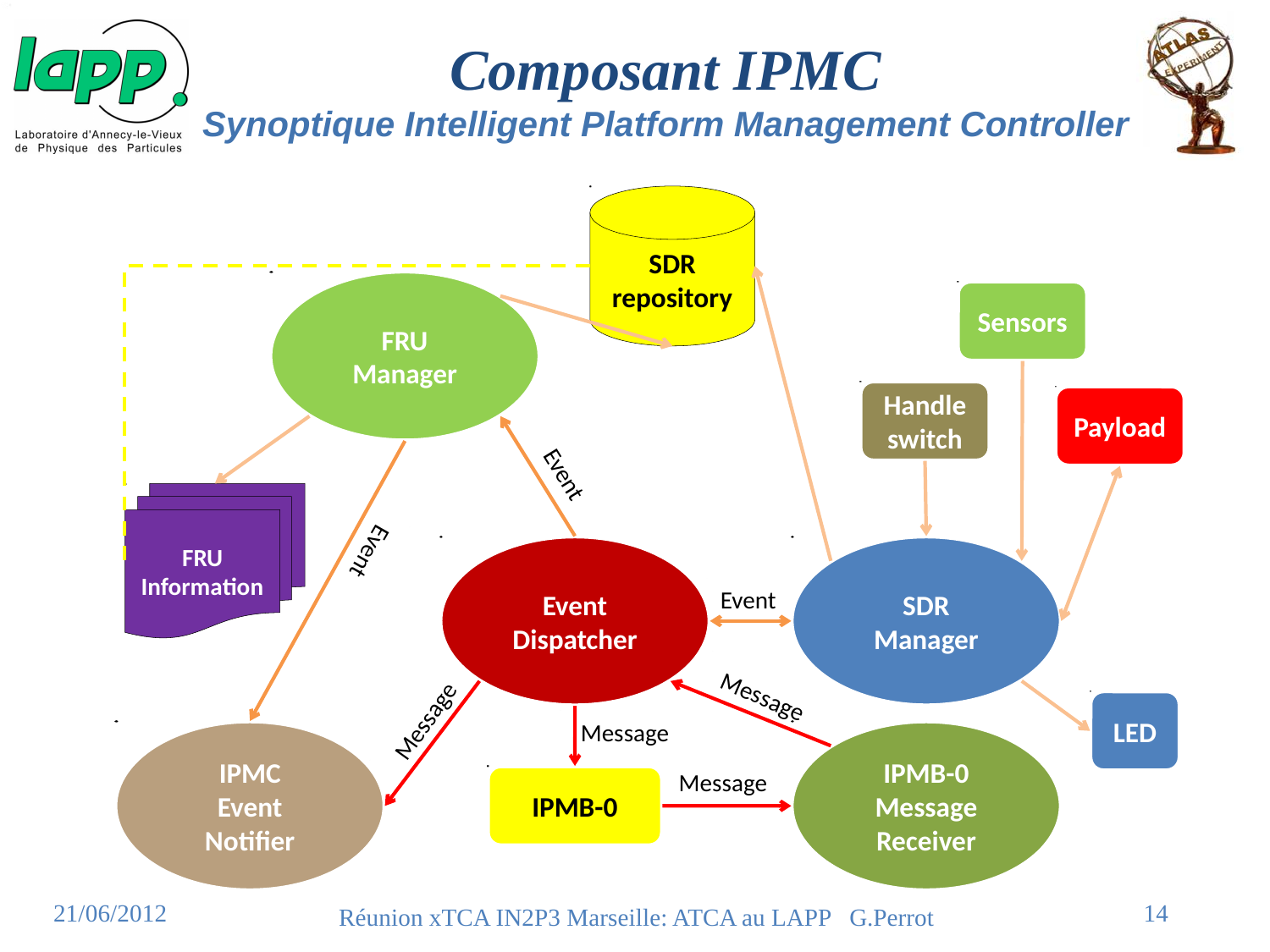

# Composant IPMC Synoptique Intelligent Platform Management Controller
SDR
repository
FRU
Manager
Sensors
Handle
switch
Payload
Event
FRU
Information
Event
Event
Dispatcher
SDR
Manager
Event
Message
LED
Message
Message
IPMC
Event
Notifier
IPMB-0
Message
Receiver
Message
IPMB-0
21/06/2012
14
Réunion xTCA IN2P3 Marseille: ATCA au LAPP   G.Perrot